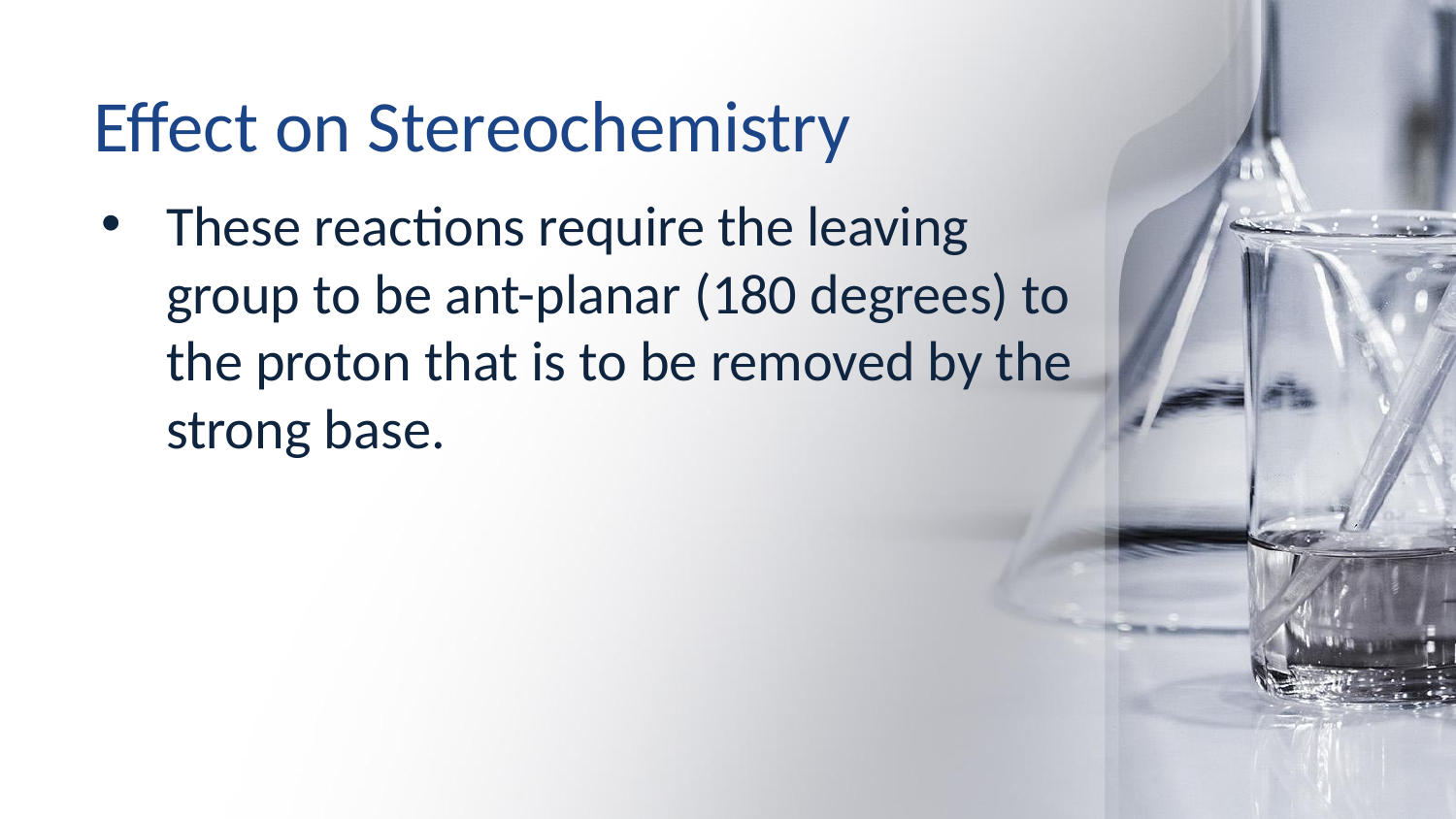

# Effect on Stereochemistry
These reactions require the leaving group to be ant-planar (180 degrees) to the proton that is to be removed by the strong base.